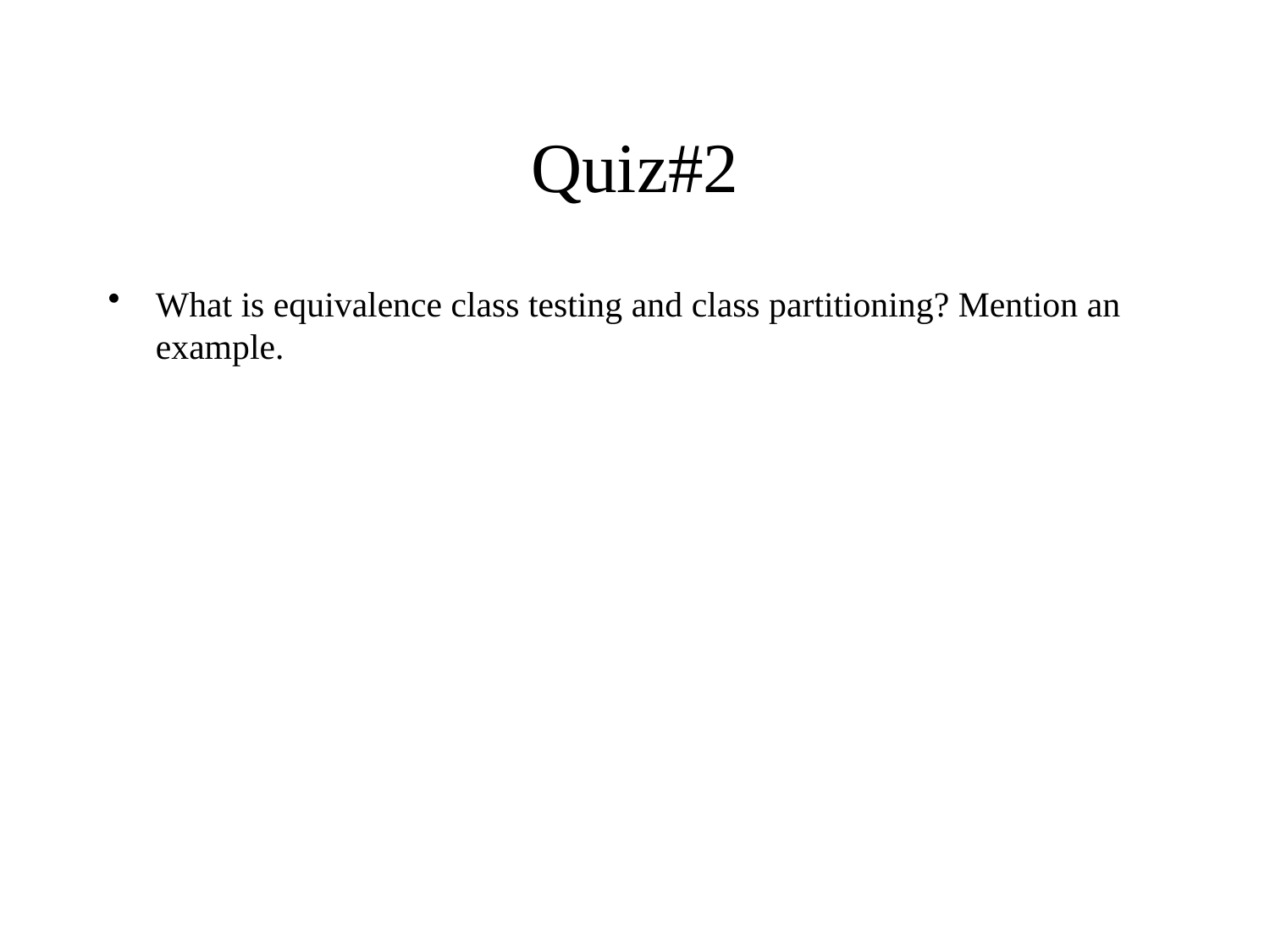

# Quiz#2
What is equivalence class testing and class partitioning? Mention an example.